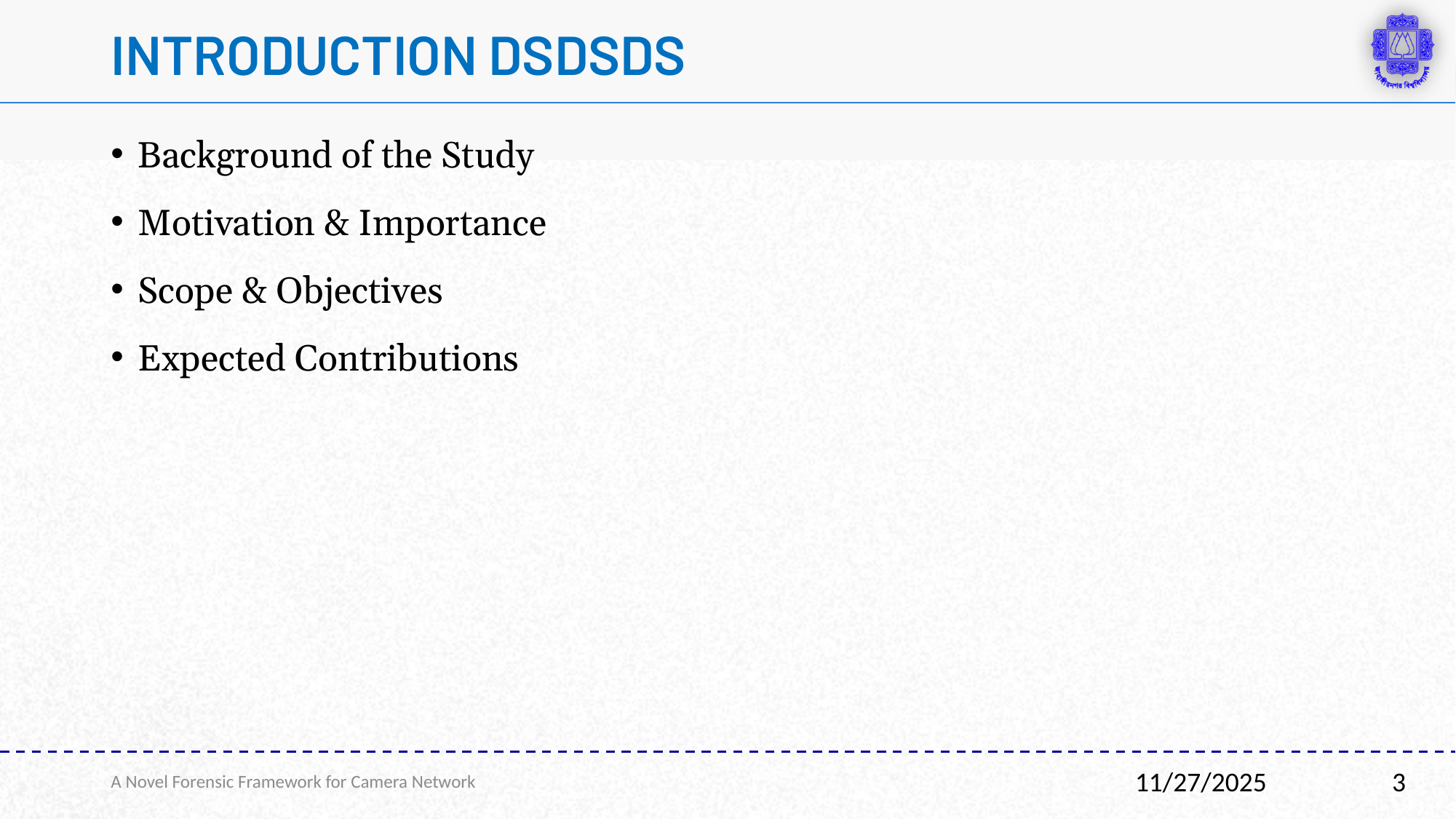

# Introduction dsdsds
Background of the Study
Motivation & Importance
Scope & Objectives
Expected Contributions
A Novel Forensic Framework for Camera Network
3